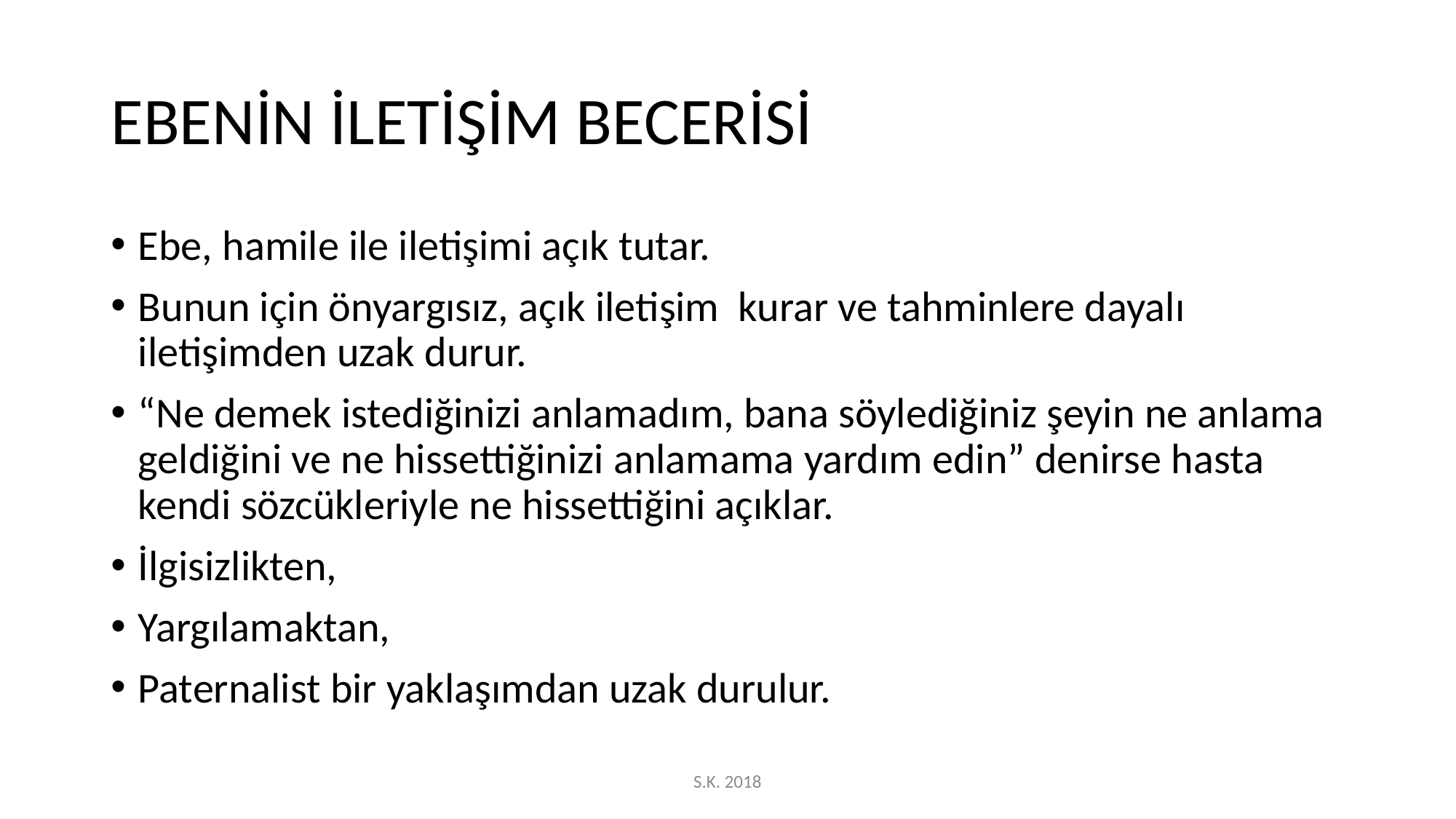

# EBENİN İLETİŞİM BECERİSİ
Ebe, hamile ile iletişimi açık tutar.
Bunun için önyargısız, açık iletişim  kurar ve tahminlere dayalı iletişimden uzak durur.
“Ne demek istediğinizi anlamadım, bana söylediğiniz şeyin ne anlama geldiğini ve ne hissettiğinizi anlamama yardım edin” denirse hasta kendi sözcükleriyle ne hissettiğini açıklar.
İlgisizlikten,
Yargılamaktan,
Paternalist bir yaklaşımdan uzak durulur.

S.K. 2018